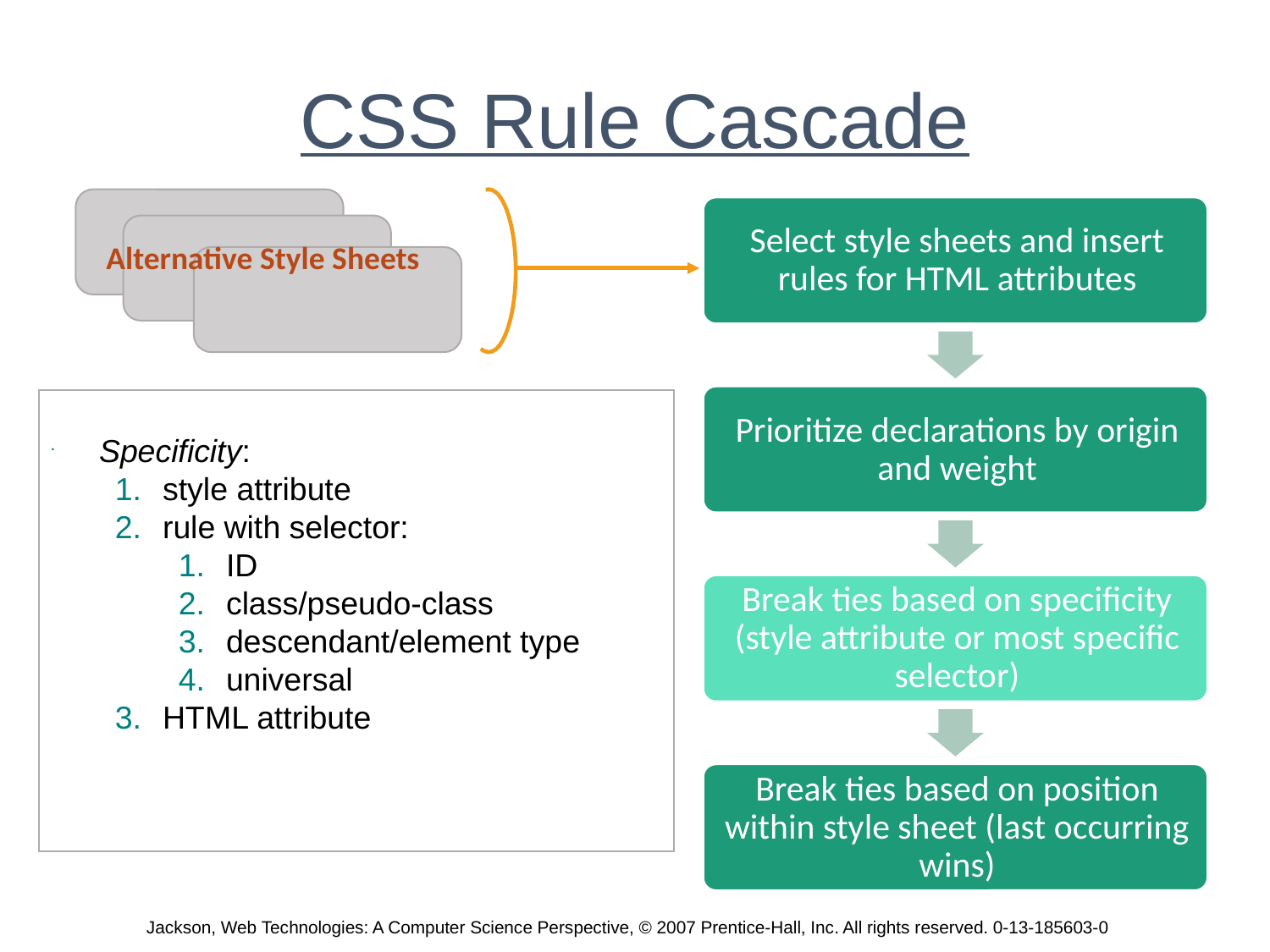

# CSS Rule Cascade

Select style sheets and insert rules for HTML attributes

Prioritize declarations by origin and weight

Break ties based on specificity (style attribute or most specific selector)

Break ties based on position within style sheet (last occurring wins)

Alternative Style Sheets

Specificity:
style attribute
rule with selector:
ID
class/pseudo-class
descendant/element type
universal
HTML attribute

Jackson, Web Technologies: A Computer Science Perspective, © 2007 Prentice-Hall, Inc. All rights reserved. 0-13-185603-0